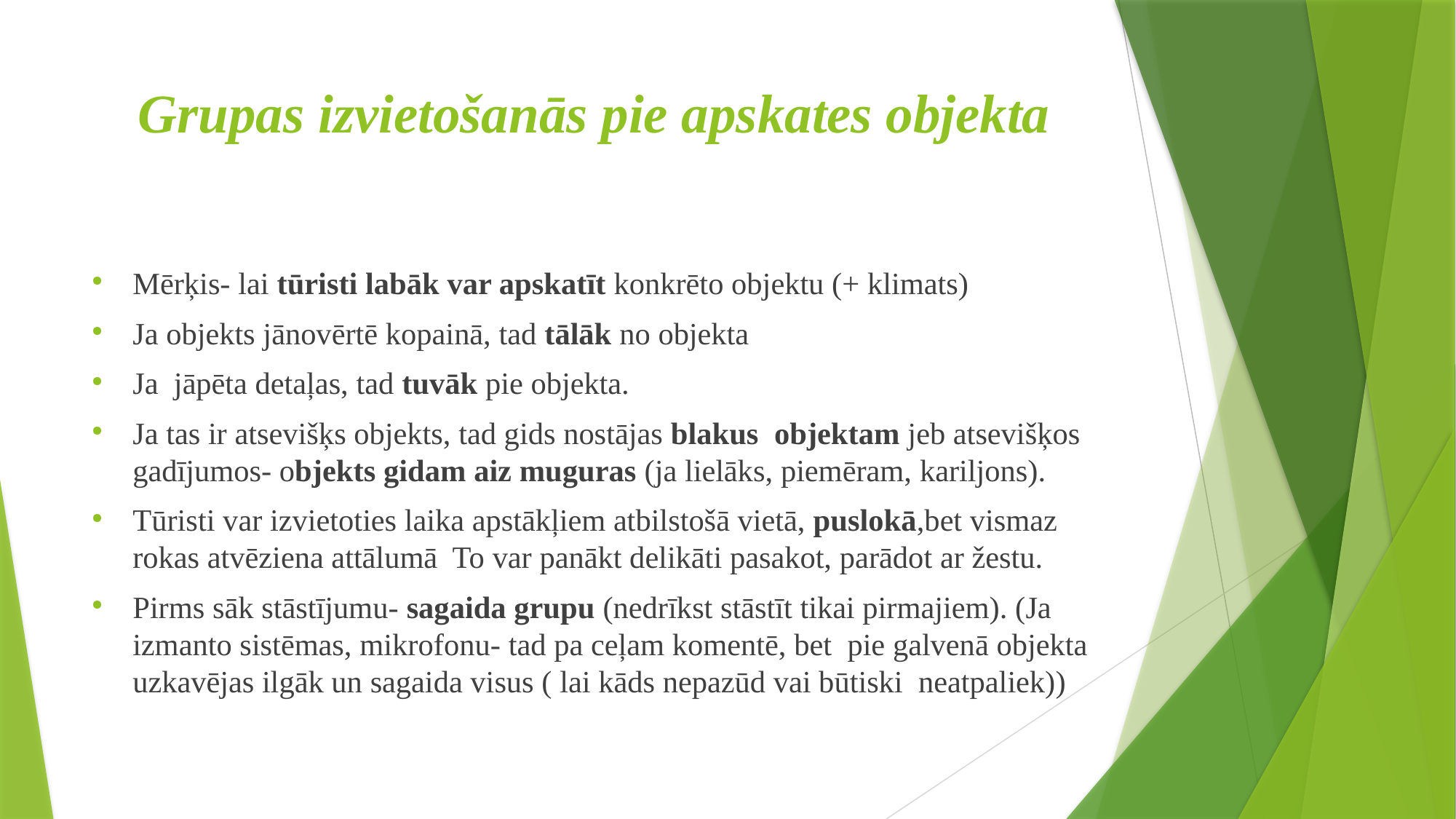

# Grupas izvietošanās pie apskates objekta
Mērķis- lai tūristi labāk var apskatīt konkrēto objektu (+ klimats)
Ja objekts jānovērtē kopainā, tad tālāk no objekta
Ja  jāpēta detaļas, tad tuvāk pie objekta.
Ja tas ir atsevišķs objekts, tad gids nostājas blakus  objektam jeb atsevišķos gadījumos- objekts gidam aiz muguras (ja lielāks, piemēram, kariljons).
Tūristi var izvietoties laika apstākļiem atbilstošā vietā, puslokā,bet vismaz rokas atvēziena attālumā  To var panākt delikāti pasakot, parādot ar žestu.
Pirms sāk stāstījumu- sagaida grupu (nedrīkst stāstīt tikai pirmajiem). (Ja izmanto sistēmas, mikrofonu- tad pa ceļam komentē, bet  pie galvenā objekta uzkavējas ilgāk un sagaida visus ( lai kāds nepazūd vai būtiski  neatpaliek))